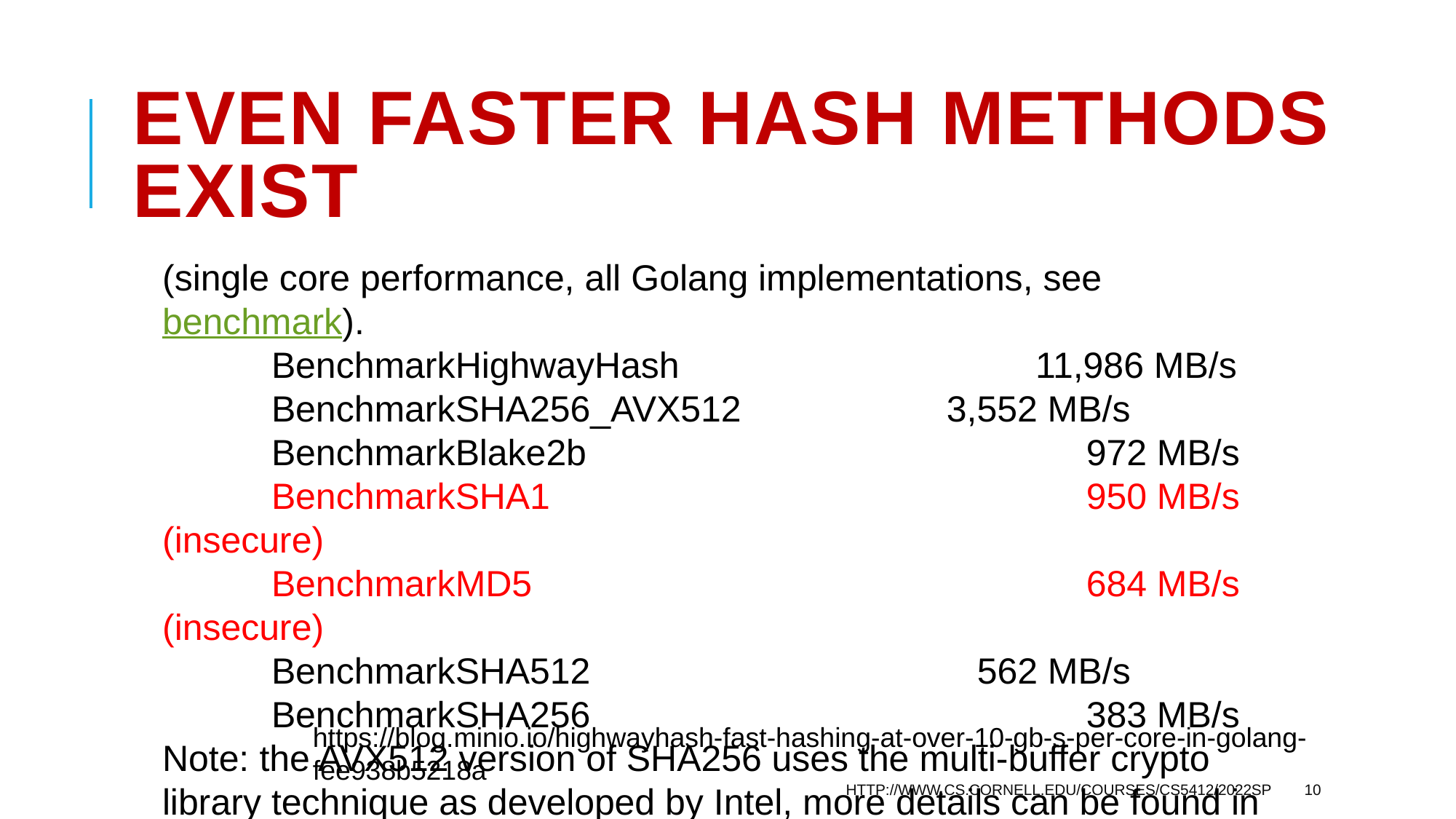

# Even faster hash methods exist
(single core performance, all Golang implementations, see benchmark).
	BenchmarkHighwayHash				11,986 MB/s
	BenchmarkSHA256_AVX512  		  3,552 MB/s
	BenchmarkBlake2b          	    			     972 MB/s
	BenchmarkSHA1           				     950 MB/s  (insecure)
	BenchmarkMD5              				     684 MB/s  (insecure)
	BenchmarkSHA512           			     562 MB/s
	BenchmarkSHA256       				     383 MB/s
Note: the AVX512 version of SHA256 uses the multi-buffer crypto library technique as developed by Intel, more details can be found in sha256-simd.
https://blog.minio.io/highwayhash-fast-hashing-at-over-10-gb-s-per-core-in-golang-fee938b5218a
http://www.cs.cornell.edu/courses/cs5412/2022sp
10